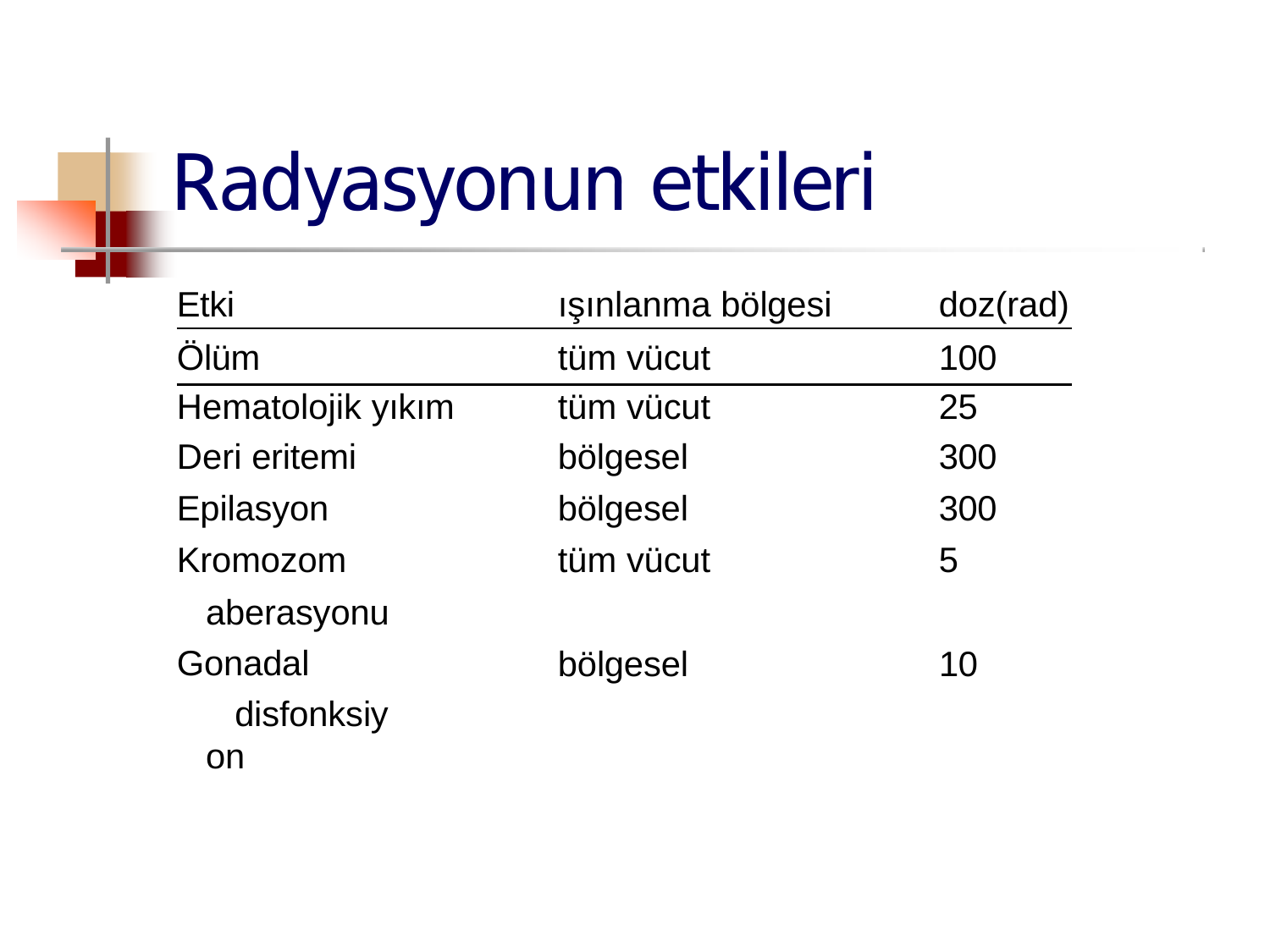

# Radyasyonun etkileri
| Etki | ışınlanma bölgesi | doz(rad) |
| --- | --- | --- |
| Ölüm | tüm vücut | 100 |
| Hematolojik yıkım | tüm vücut | 25 |
| Deri eritemi | bölgesel | 300 |
| Epilasyon | bölgesel | 300 |
| Kromozom | tüm vücut | 5 |
aberasyonu Gonadal
disfonksiyon
bölgesel
10